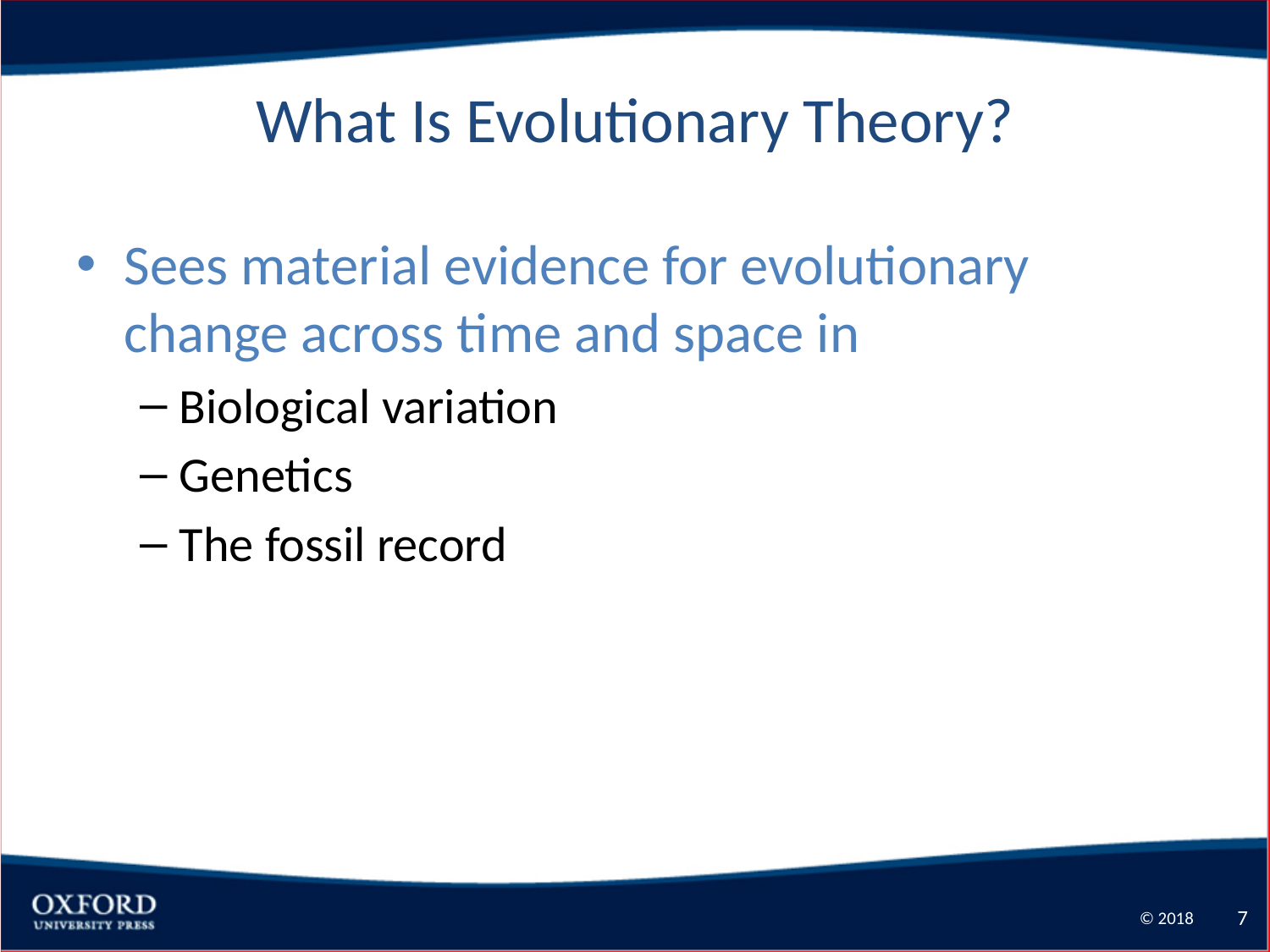

# What Is Evolutionary Theory?
Sees material evidence for evolutionary change across time and space in
Biological variation
Genetics
The fossil record